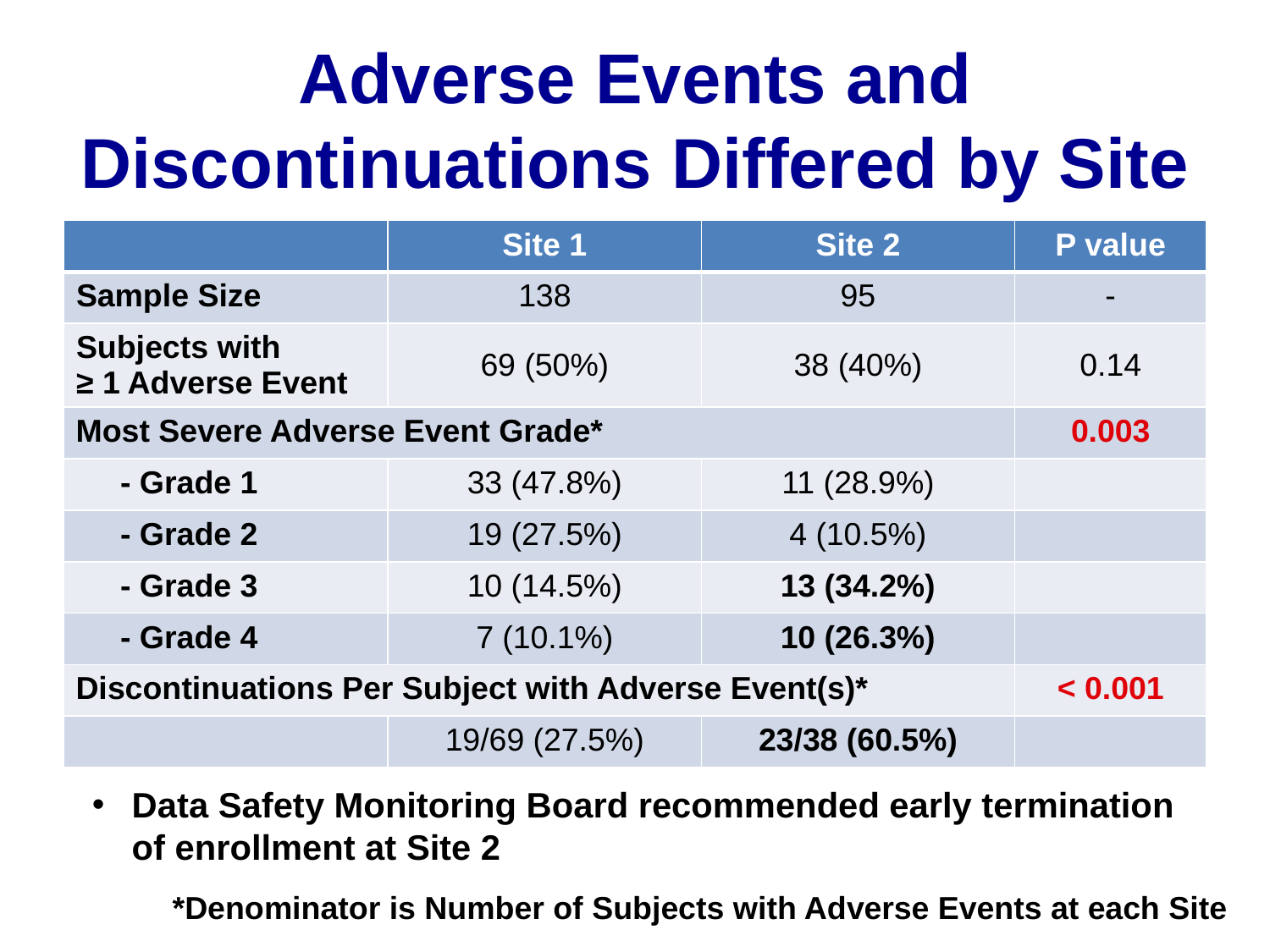

# Adverse Events and Discontinuations Differed by Site
|  | Site 1 | Site 2 | P value |
| --- | --- | --- | --- |
| Sample Size | 138 | 95 | - |
| Subjects with ≥ 1 Adverse Event | 69 (50%) | 38 (40%) | 0.14 |
| Most Severe Adverse Event Grade\* |  |  | 0.003 |
| - Grade 1 | 33 (47.8%) | 11 (28.9%) |  |
| - Grade 2 | 19 (27.5%) | 4 (10.5%) |  |
| - Grade 3 | 10 (14.5%) | 13 (34.2%) |  |
| - Grade 4 | 7 (10.1%) | 10 (26.3%) |  |
| Discontinuations Per Subject with Adverse Event(s)\* |  |  | < 0.001 |
|  | 19/69 (27.5%) | 23/38 (60.5%) |  |
Data Safety Monitoring Board recommended early termination of enrollment at Site 2
*Denominator is Number of Subjects with Adverse Events at each Site